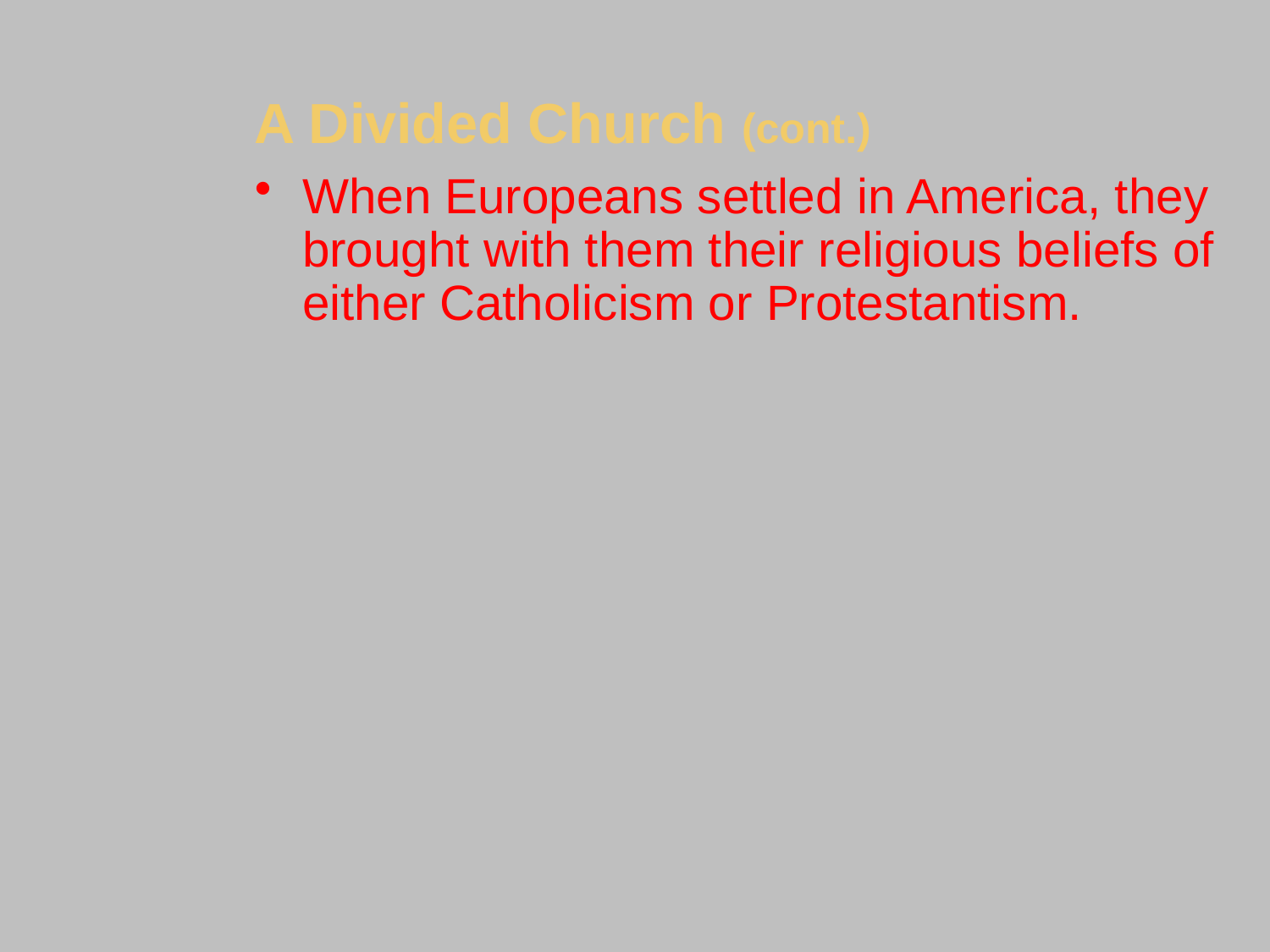

A Divided Church (cont.)
When Europeans settled in America, they brought with them their religious beliefs of either Catholicism or Protestantism.